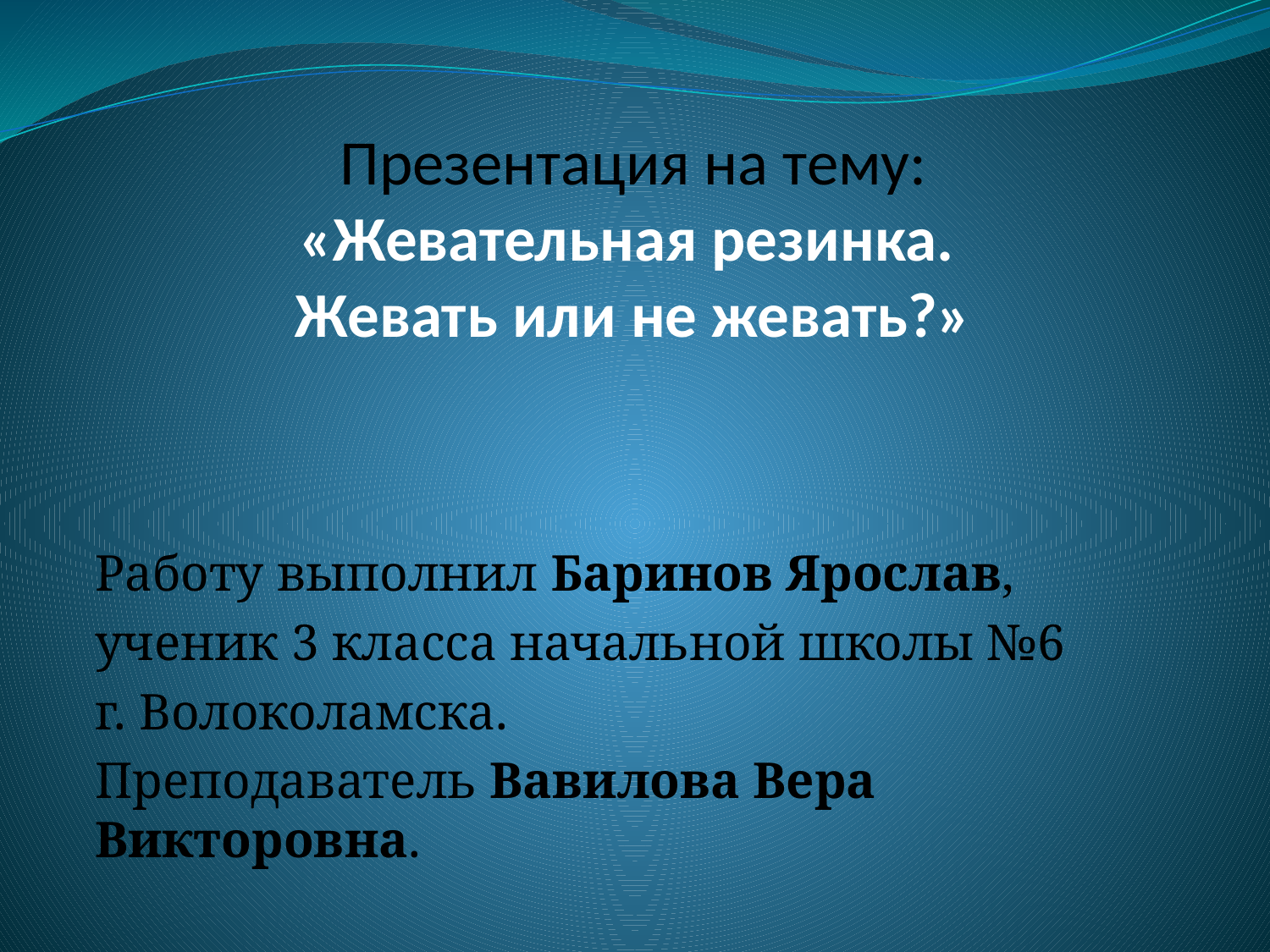

# Презентация на тему: «Жевательная резинка. Жевать или не жевать?»
Работу выполнил Баринов Ярослав,
ученик 3 класса начальной школы №6
г. Волоколамска.
Преподаватель Вавилова Вера Викторовна.